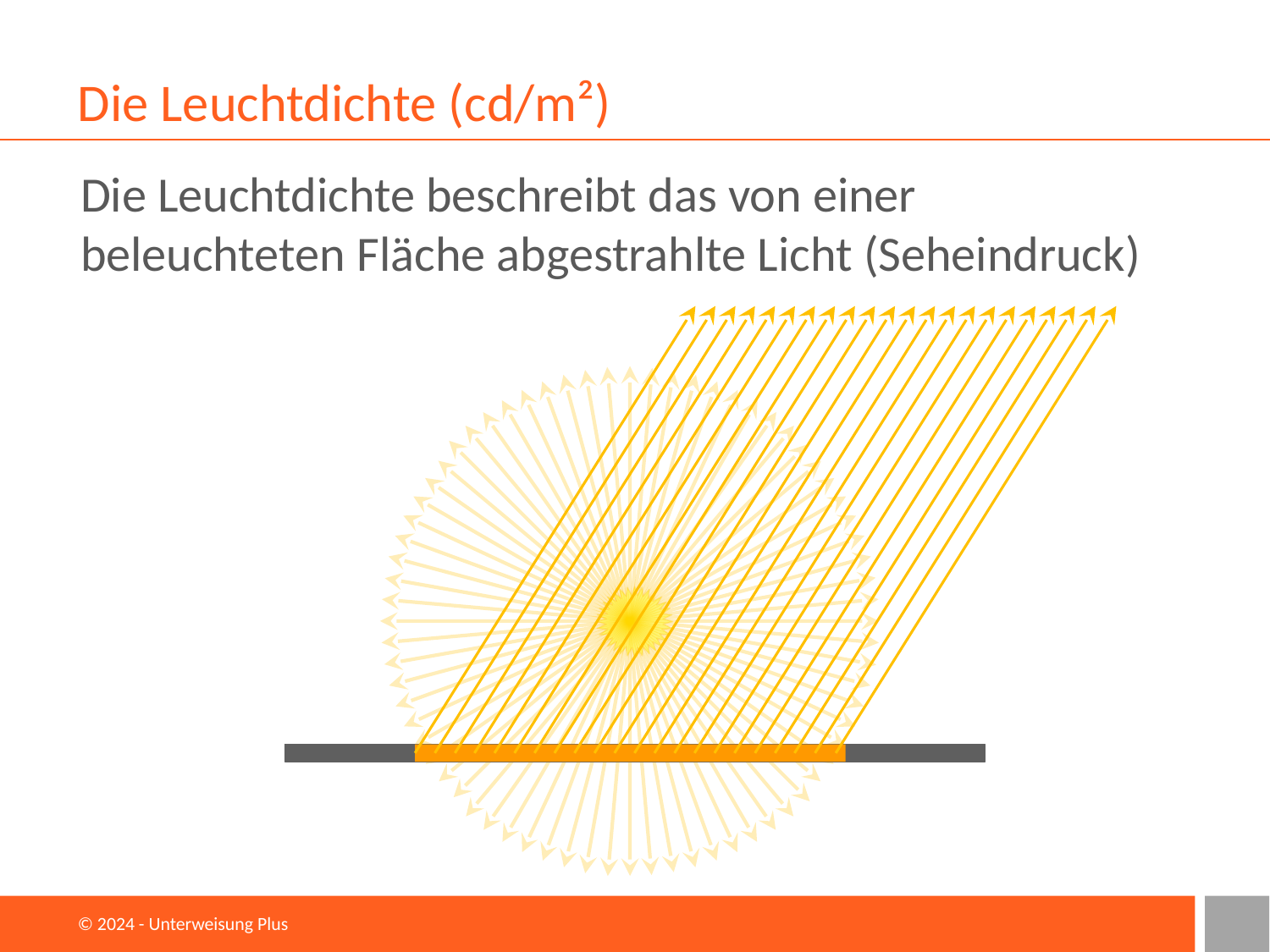

# Die Leuchtdichte (cd/m²)
Die Leuchtdichte beschreibt das von einer beleuchteten Fläche abgestrahlte Licht (Seheindruck)

© 2024 - Unterweisung Plus